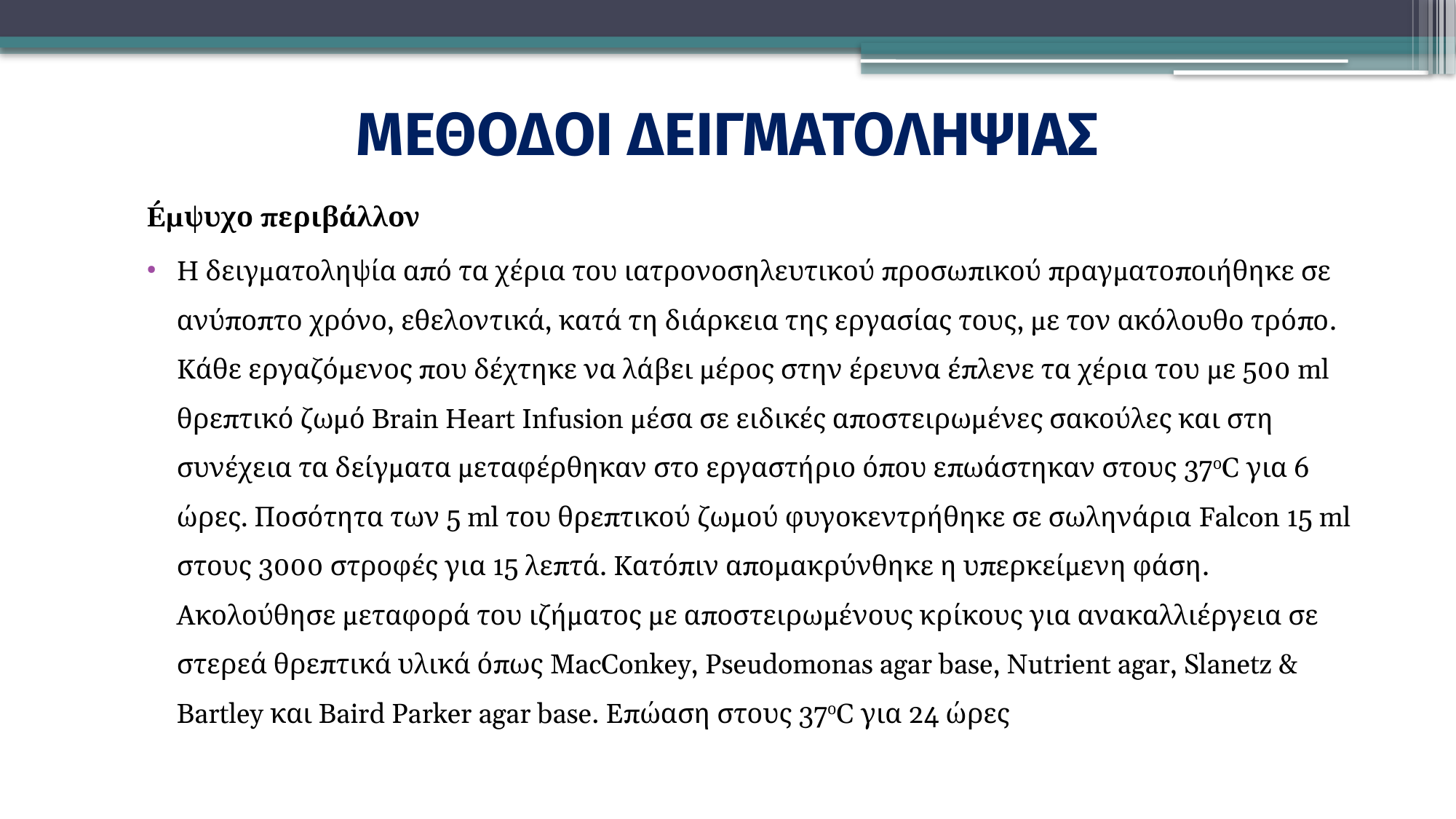

# ΜΕΘΟΔΟΙ ΔΕΙΓΜΑΤΟΛΗΨΙΑΣ
Έμψυχο περιβάλλον
Η δειγματοληψία από τα χέρια του ιατρονοσηλευτικού προσωπικού πραγματοποιήθηκε σε ανύποπτο χρόνο, εθελοντικά, κατά τη διάρκεια της εργασίας τους, με τον ακόλουθο τρόπο. Κάθε εργαζόμενος που δέχτηκε να λάβει μέρος στην έρευνα έπλενε τα χέρια του με 500 ml θρεπτικό ζωμό Brain Heart Infusion μέσα σε ειδικές αποστειρωμένες σακούλες και στη συνέχεια τα δείγματα μεταφέρθηκαν στο εργαστήριο όπου επωάστηκαν στους 37οC για 6 ώρες. Ποσότητα των 5 ml του θρεπτικού ζωμού φυγοκεντρήθηκε σε σωληνάρια Falcon 15 ml στους 3000 στροφές για 15 λεπτά. Κατόπιν απομακρύνθηκε η υπερκείμενη φάση. Ακολούθησε μεταφορά του ιζήματος με αποστειρωμένους κρίκους για ανακαλλιέργεια σε στερεά θρεπτικά υλικά όπως MacConkey, Pseudomonas agar base, Nutrient agar, Slanetz & Bartley και Baird Parker agar base. Επώαση στους 37οC για 24 ώρες